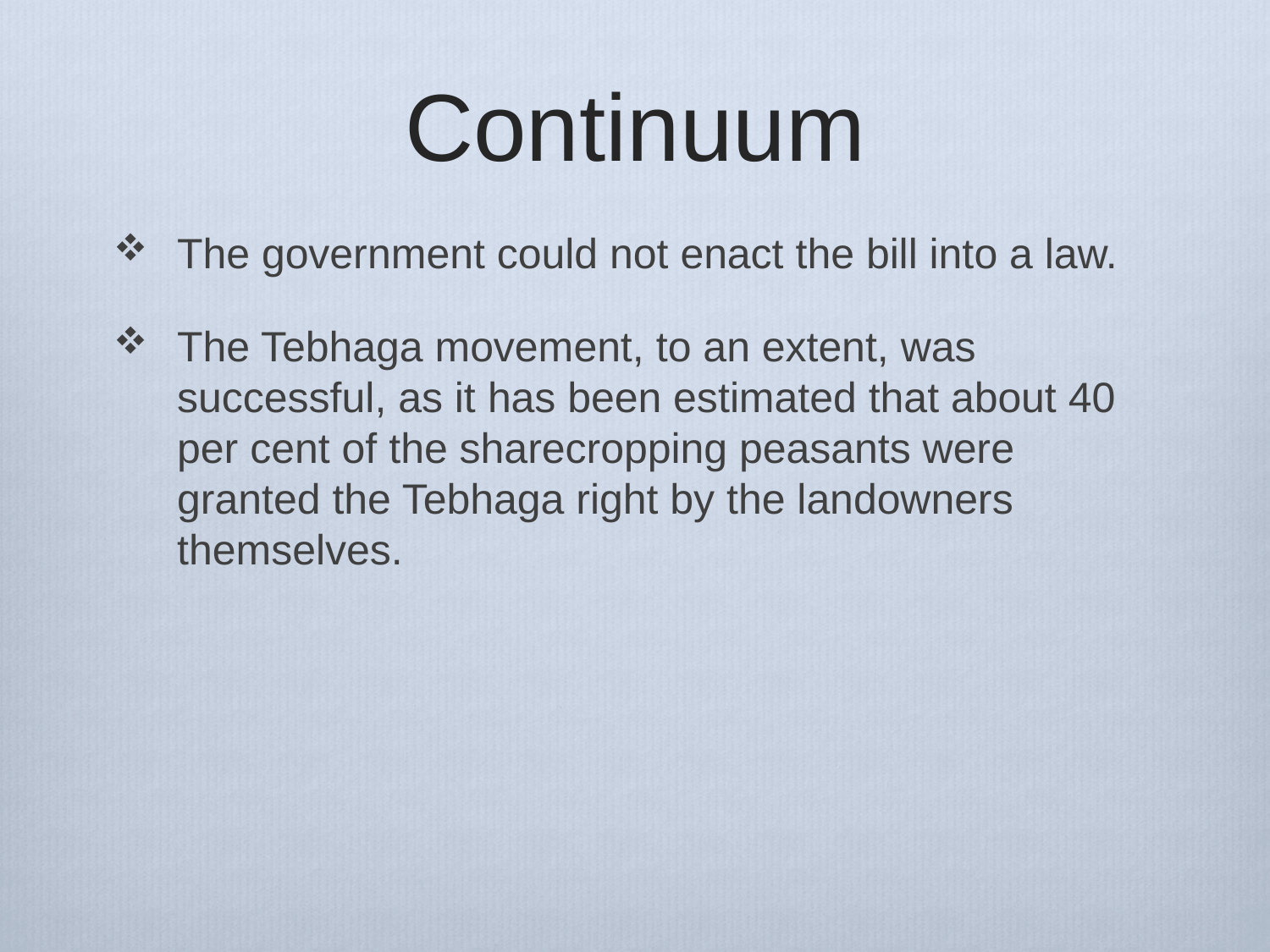

# Continuum
The government could not enact the bill into a law.
The Tebhaga movement, to an extent, was successful, as it has been estimated that about 40 per cent of the sharecropping peasants were granted the Tebhaga right by the landowners themselves.